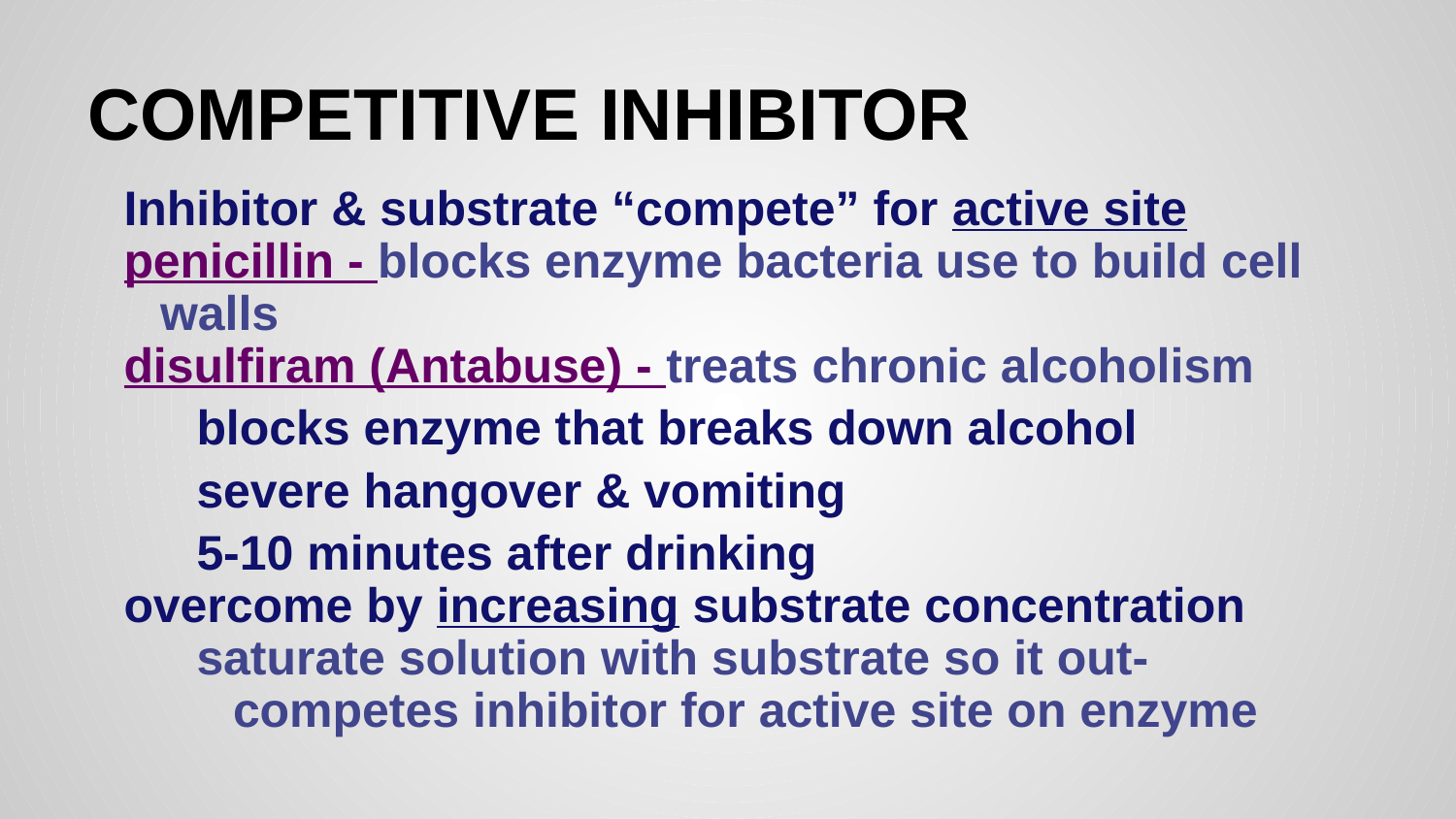

# COMPETITIVE INHIBITOR
Inhibitor & substrate “compete” for active site
penicillin - blocks enzyme bacteria use to build cell walls
disulfiram (Antabuse) - treats chronic alcoholism
blocks enzyme that breaks down alcohol
severe hangover & vomiting
5-10 minutes after drinking
overcome by increasing substrate concentration
saturate solution with substrate so it out-competes inhibitor for active site on enzyme